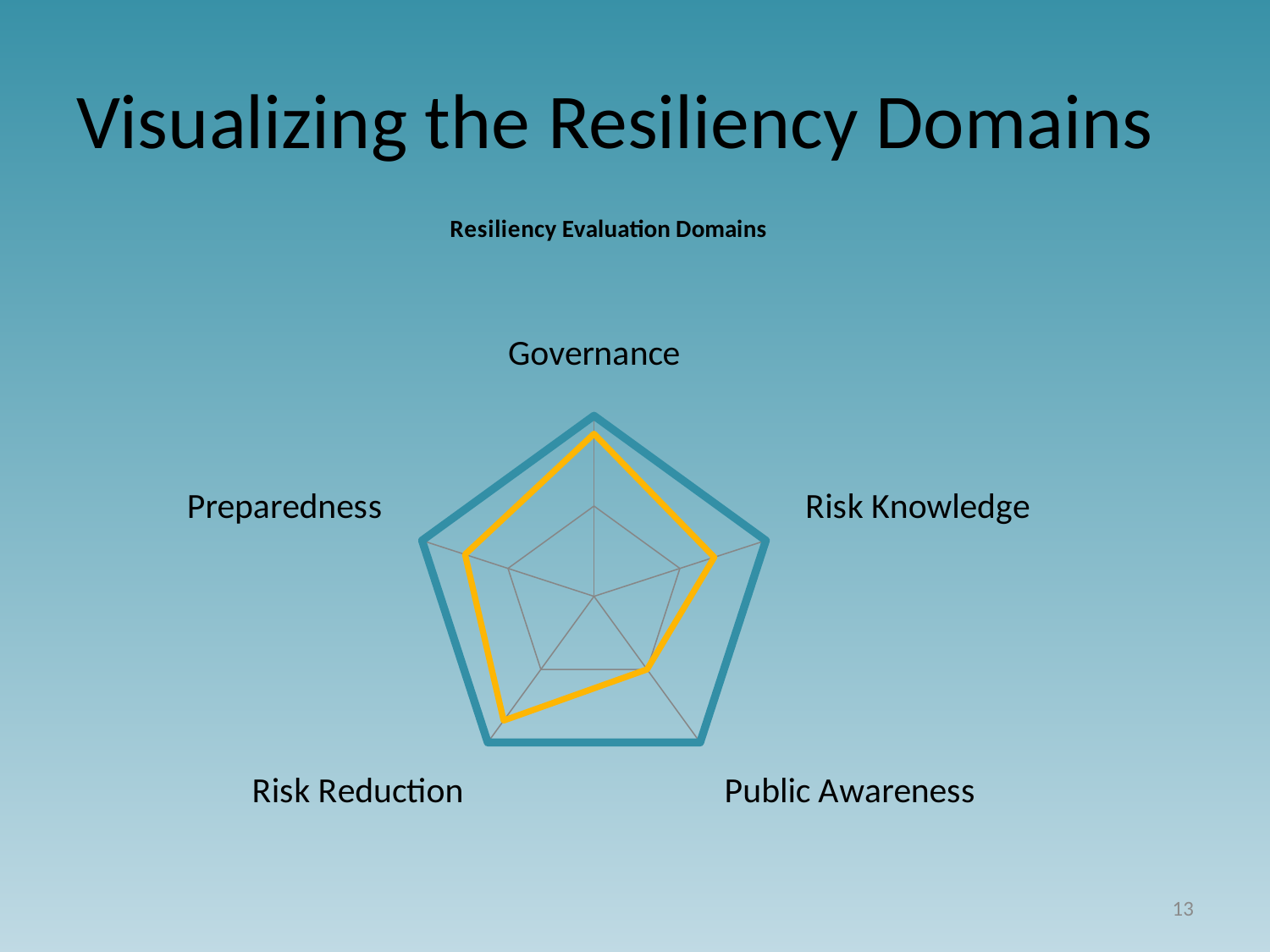

# Visualizing the Resiliency Domains

### Chart: Resiliency Evaluation Domains

| Category |  |  |
|---|---|---|
| Governance | 10.0 | 9.0 |
| Risk Knowledge | 10.0 | 7.0 |
| Public Awareness | 10.0 | 5.0 |
| Risk Reduction | 10.0 | 8.5 |
| Preparedness | 10.0 | 7.5 |
13